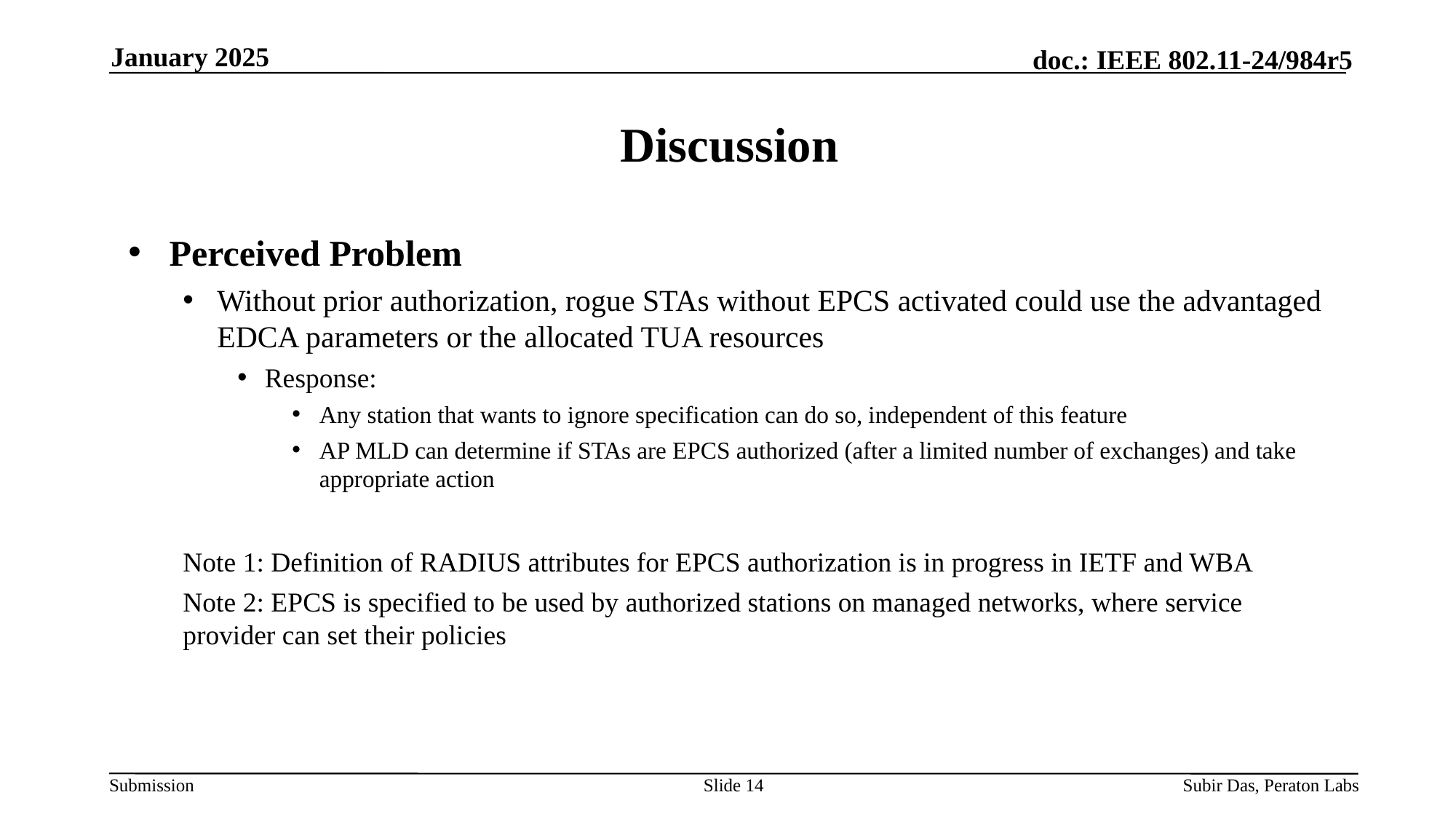

January 2025
# Discussion
Perceived Problem
Without prior authorization, rogue STAs without EPCS activated could use the advantaged EDCA parameters or the allocated TUA resources
Response:
Any station that wants to ignore specification can do so, independent of this feature
AP MLD can determine if STAs are EPCS authorized (after a limited number of exchanges) and take appropriate action

Note 1: Definition of RADIUS attributes for EPCS authorization is in progress in IETF and WBA
Note 2: EPCS is specified to be used by authorized stations on managed networks, where service provider can set their policies

Slide 14
Subir Das, Peraton Labs